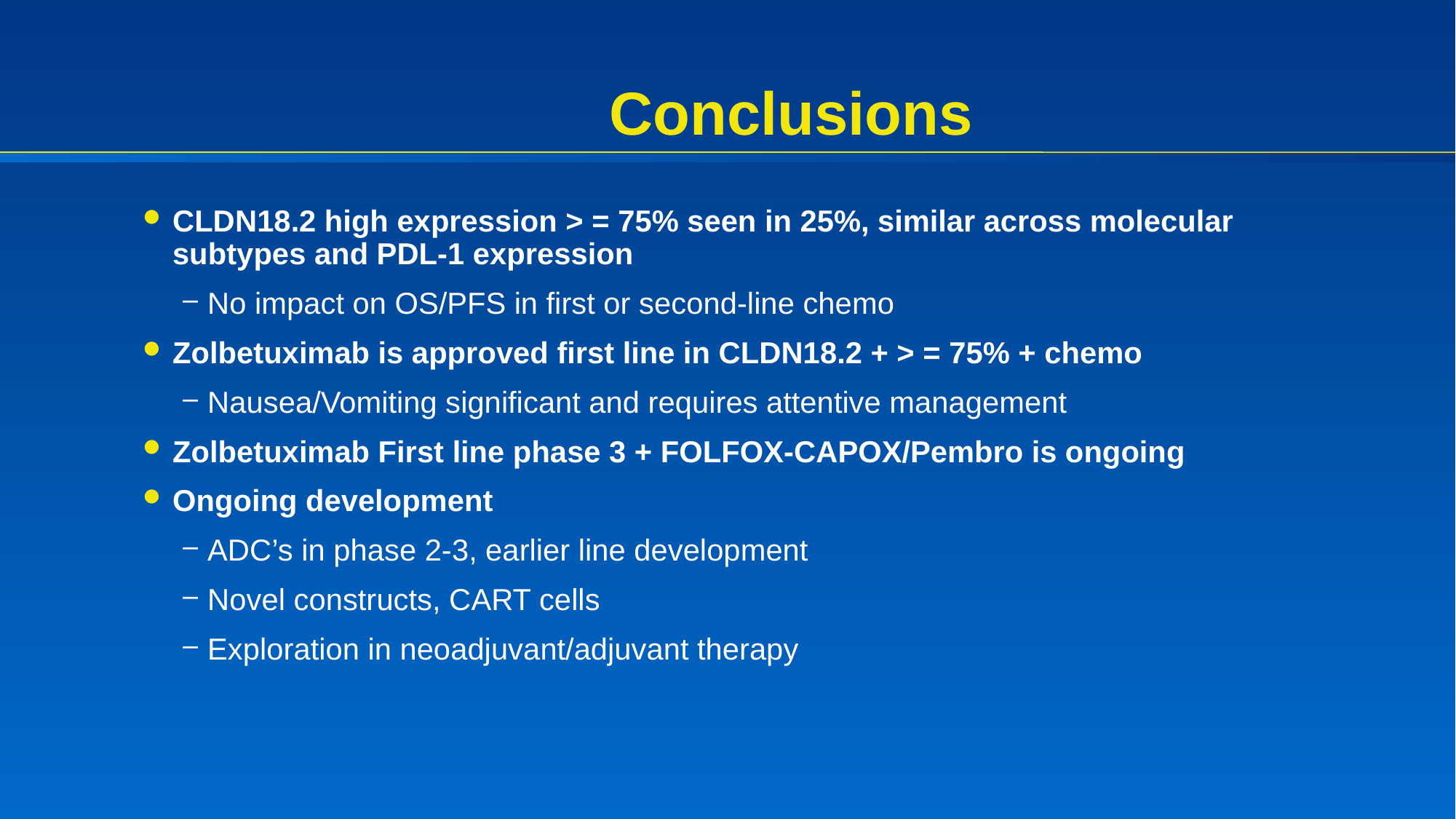

# Conclusions
CLDN18.2 high expression > = 75% seen in 25%, similar across molecular subtypes and PDL-1 expression
No impact on OS/PFS in first or second-line chemo
Zolbetuximab is approved first line in CLDN18.2 + > = 75% + chemo
Nausea/Vomiting significant and requires attentive management
Zolbetuximab First line phase 3 + FOLFOX-CAPOX/Pembro is ongoing
Ongoing development
ADC’s in phase 2-3, earlier line development
Novel constructs, CART cells
Exploration in neoadjuvant/adjuvant therapy